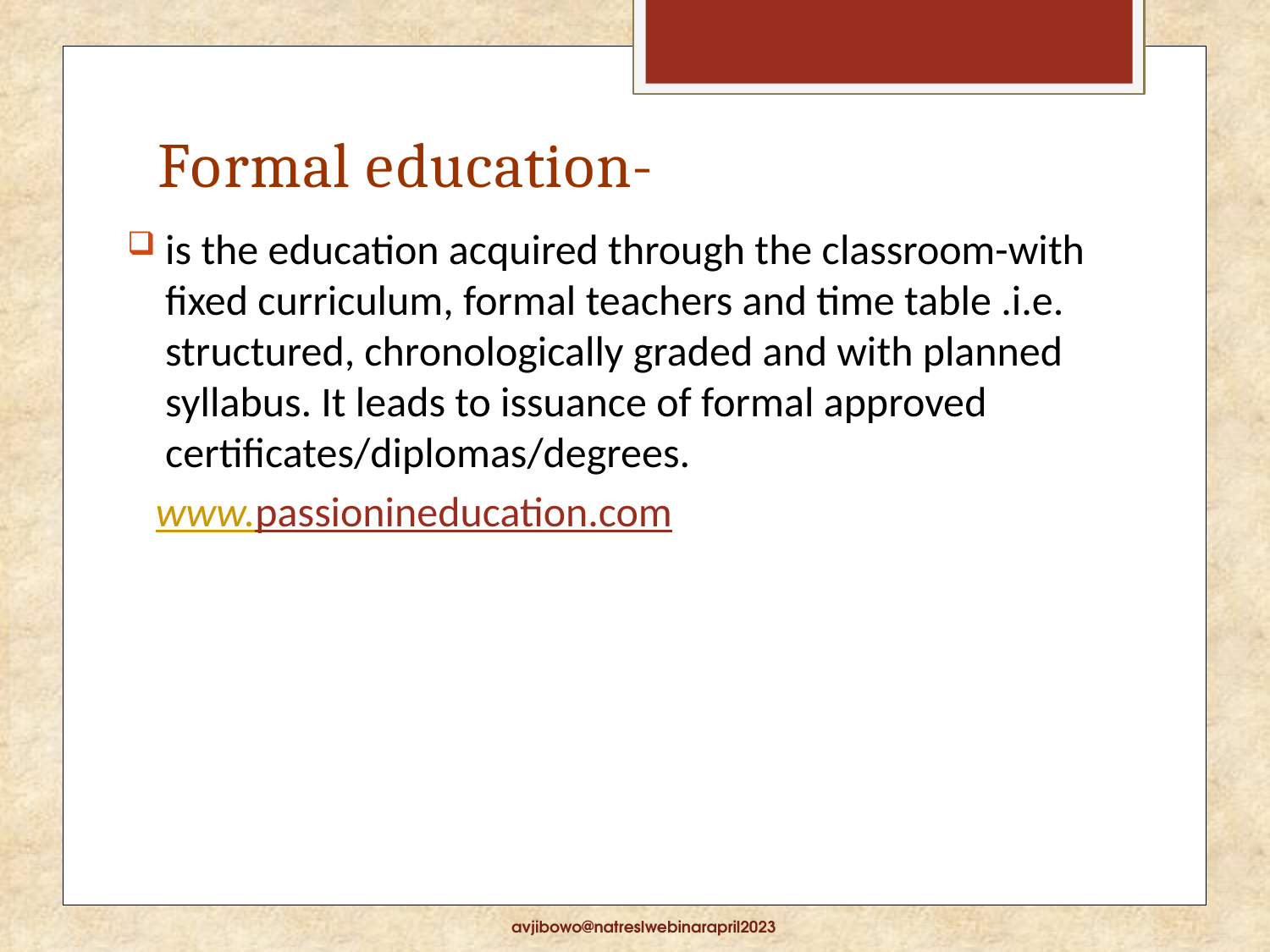

# Formal education-
is the education acquired through the classroom-with fixed curriculum, formal teachers and time table .i.e. structured, chronologically graded and with planned syllabus. It leads to issuance of formal approved certificates/diplomas/degrees.
    www.passionineducation.com
avjibowo@natreslwebinarapril2023